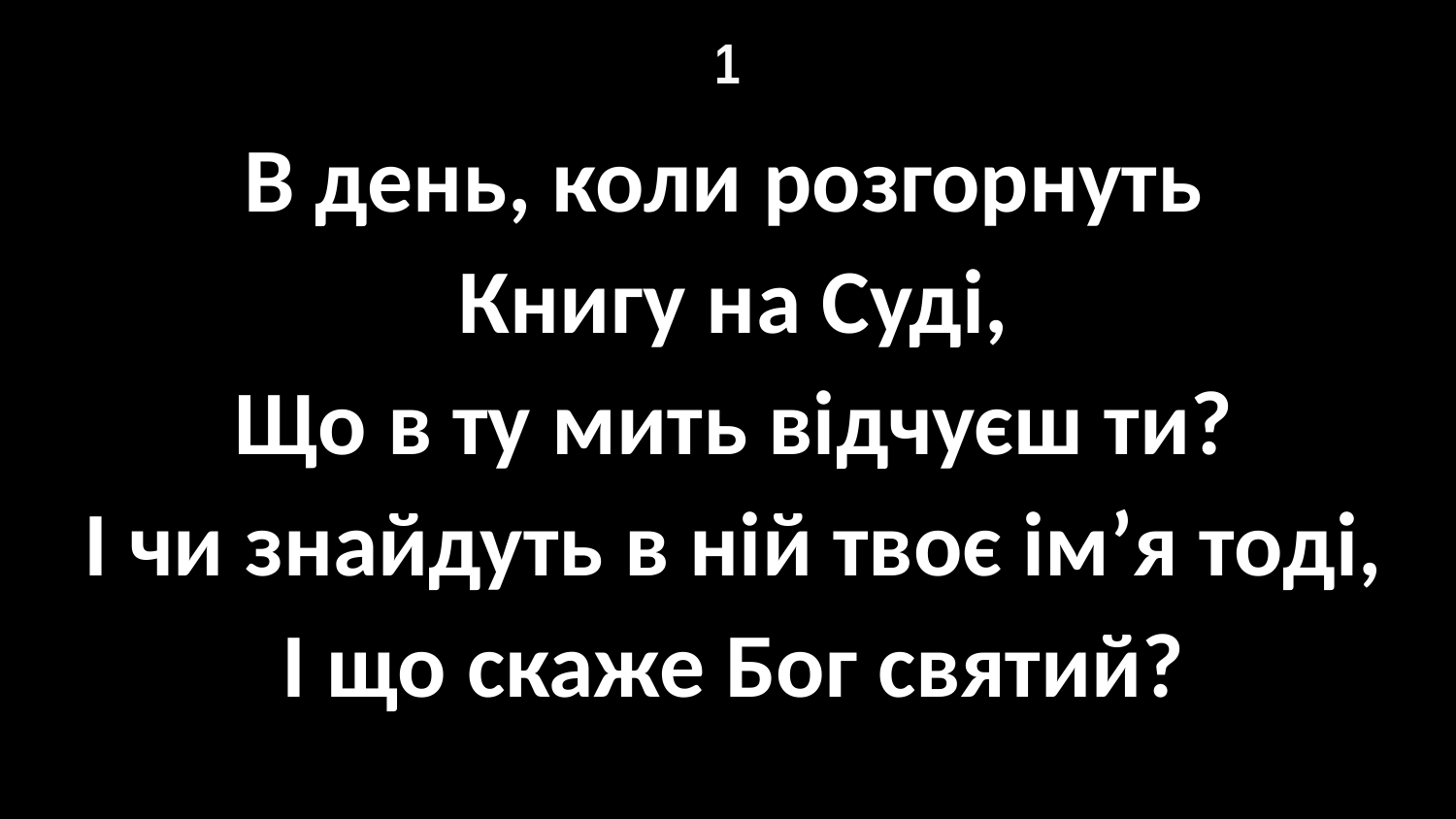

# 1
В день, коли розгорнуть
Книгу на Суді,
Що в ту мить відчуєш ти?
І чи знайдуть в ній твоє ім’я тоді,
І що скаже Бог святий?